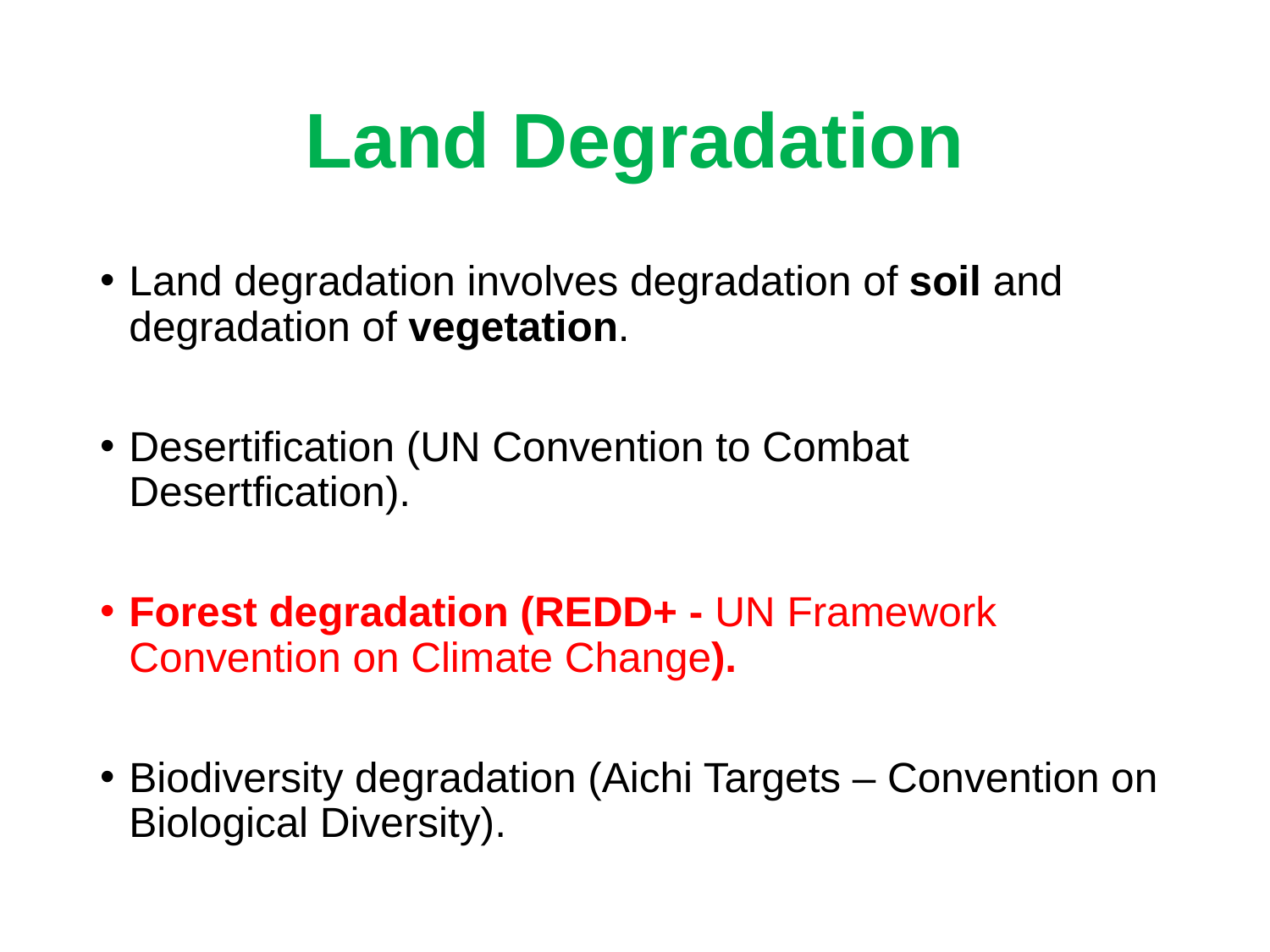

# Land Degradation
Land degradation involves degradation of soil and degradation of vegetation.

Desertification (UN Convention to Combat Desertfication).

Forest degradation (REDD+ - UN Framework Convention on Climate Change).

Biodiversity degradation (Aichi Targets – Convention on Biological Diversity).